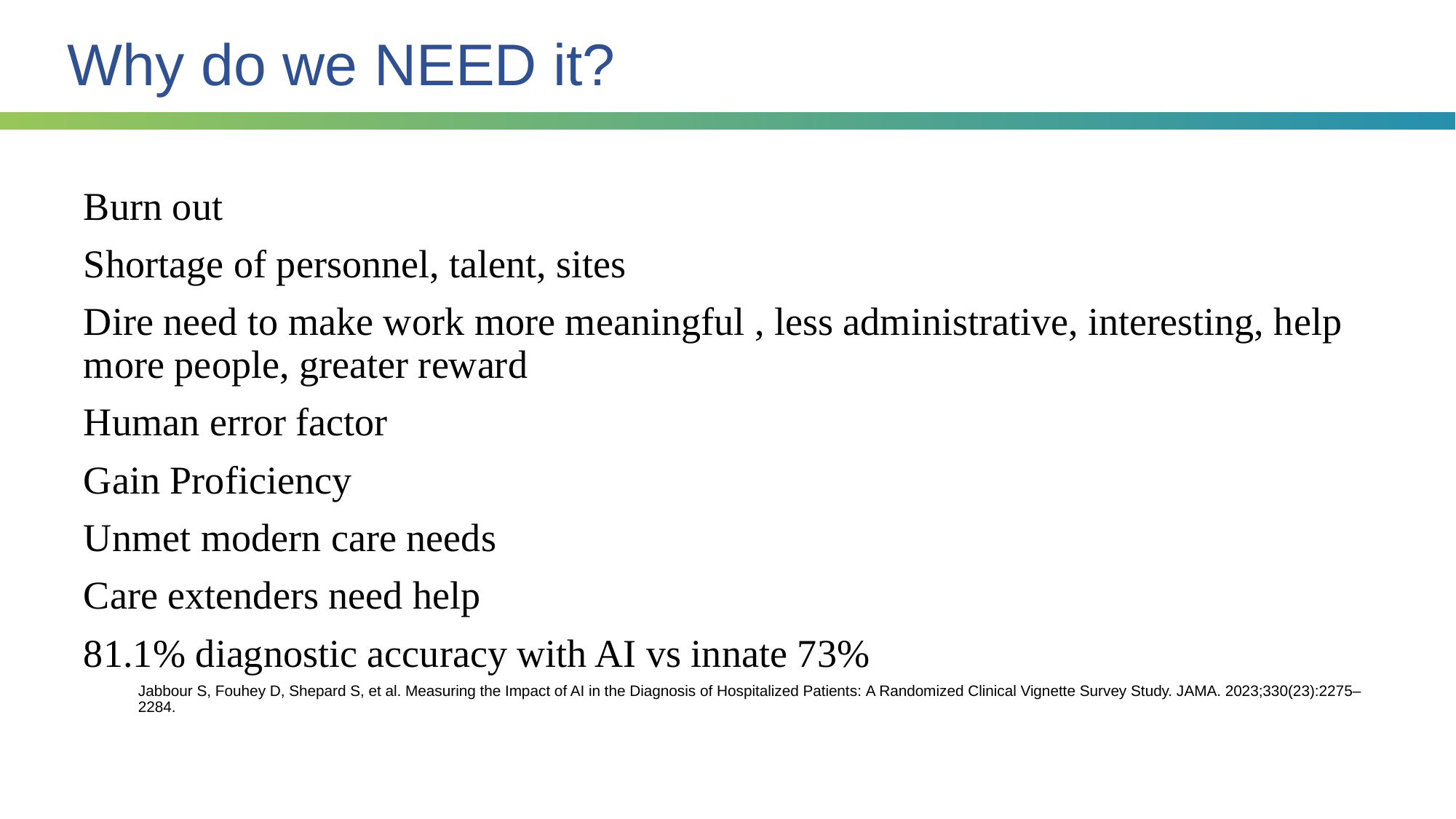

Why do we NEED it?

Burn out
Shortage of personnel, talent, sites
Dire need to make work more meaningful , less administrative, interesting, help more people, greater reward
Human error factor
Gain Proficiency
Unmet modern care needs
Care extenders need help
81.1% diagnostic accuracy with AI vs innate 73%
Jabbour S, Fouhey D, Shepard S, et al. Measuring the Impact of AI in the Diagnosis of Hospitalized Patients: A Randomized Clinical Vignette Survey Study. JAMA. 2023;330(23):2275–2284.